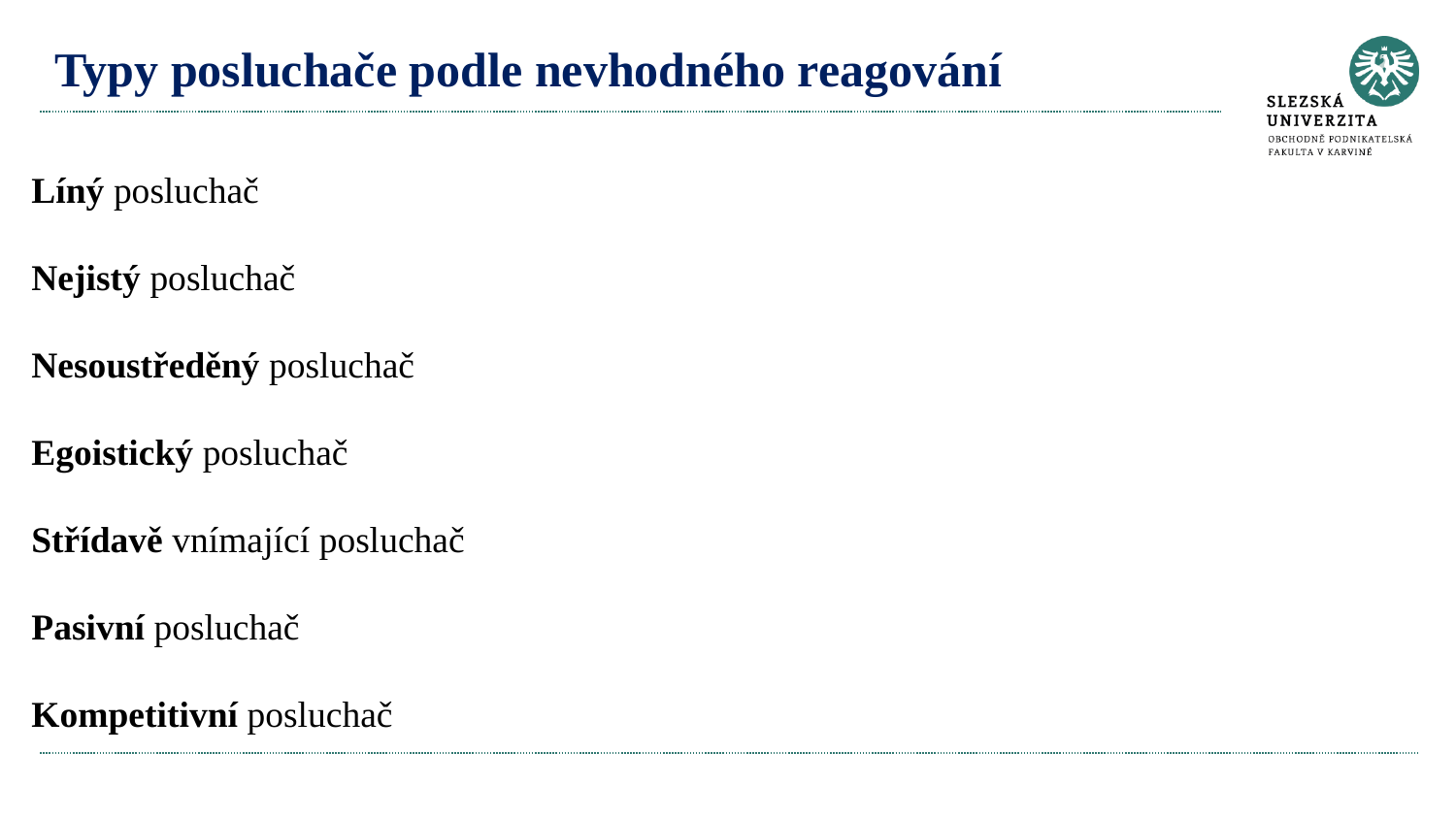

# Typy posluchače podle nevhodného reagování
Líný posluchač

Nejistý posluchač

Nesoustředěný posluchač

Egoistický posluchač

Střídavě vnímající posluchač

Pasivní posluchač

Kompetitivní posluchač